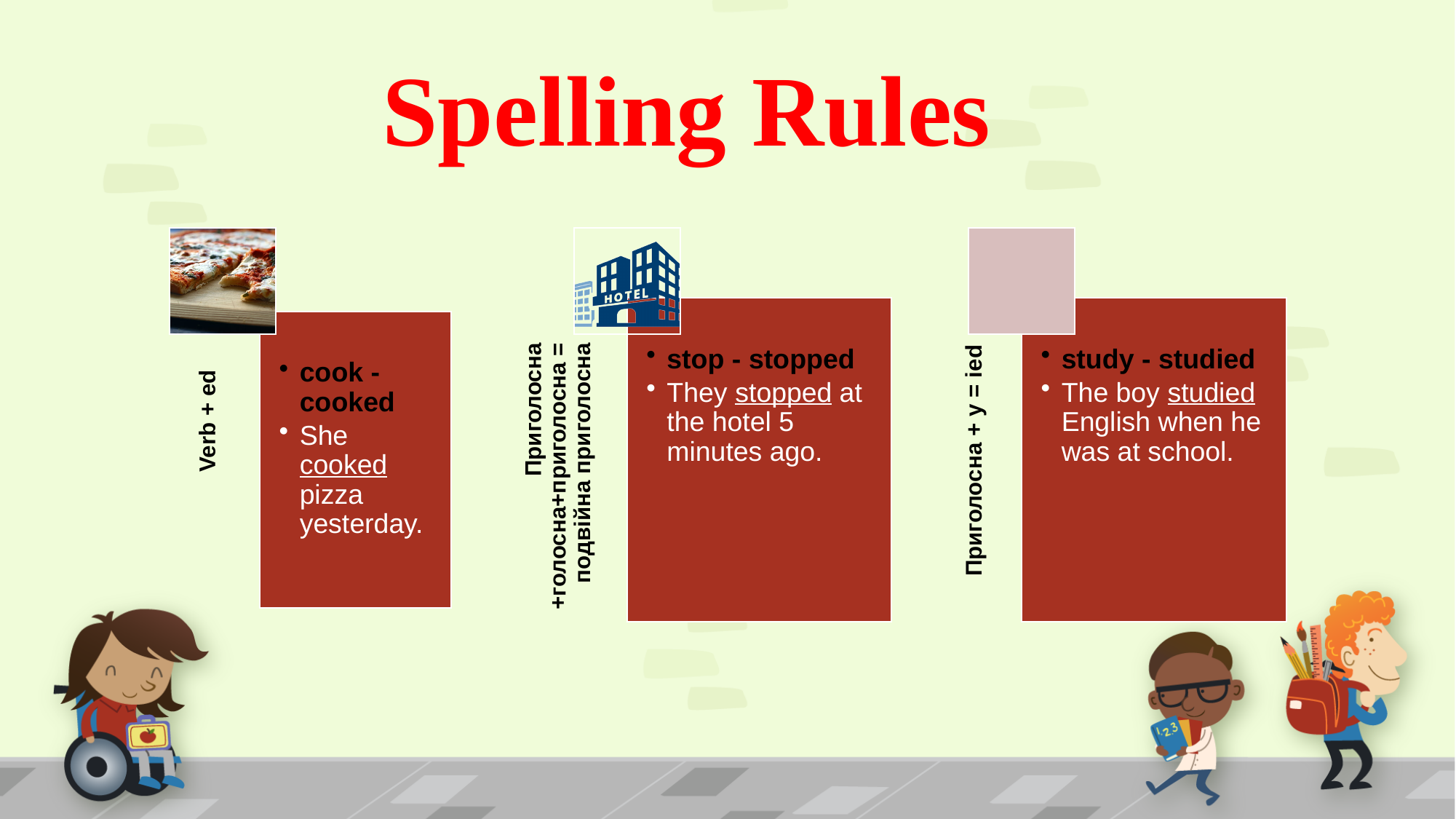

# Spelling Rules
Verb + ed
cook - cooked
She cooked pizza yesterday.
Приголосна +голосна+приголосна = подвійна приголосна
stop - stopped
They stopped at the hotel 5 minutes ago.
Приголосна + y = ied
study - studied
The boy studied English when he was at school.